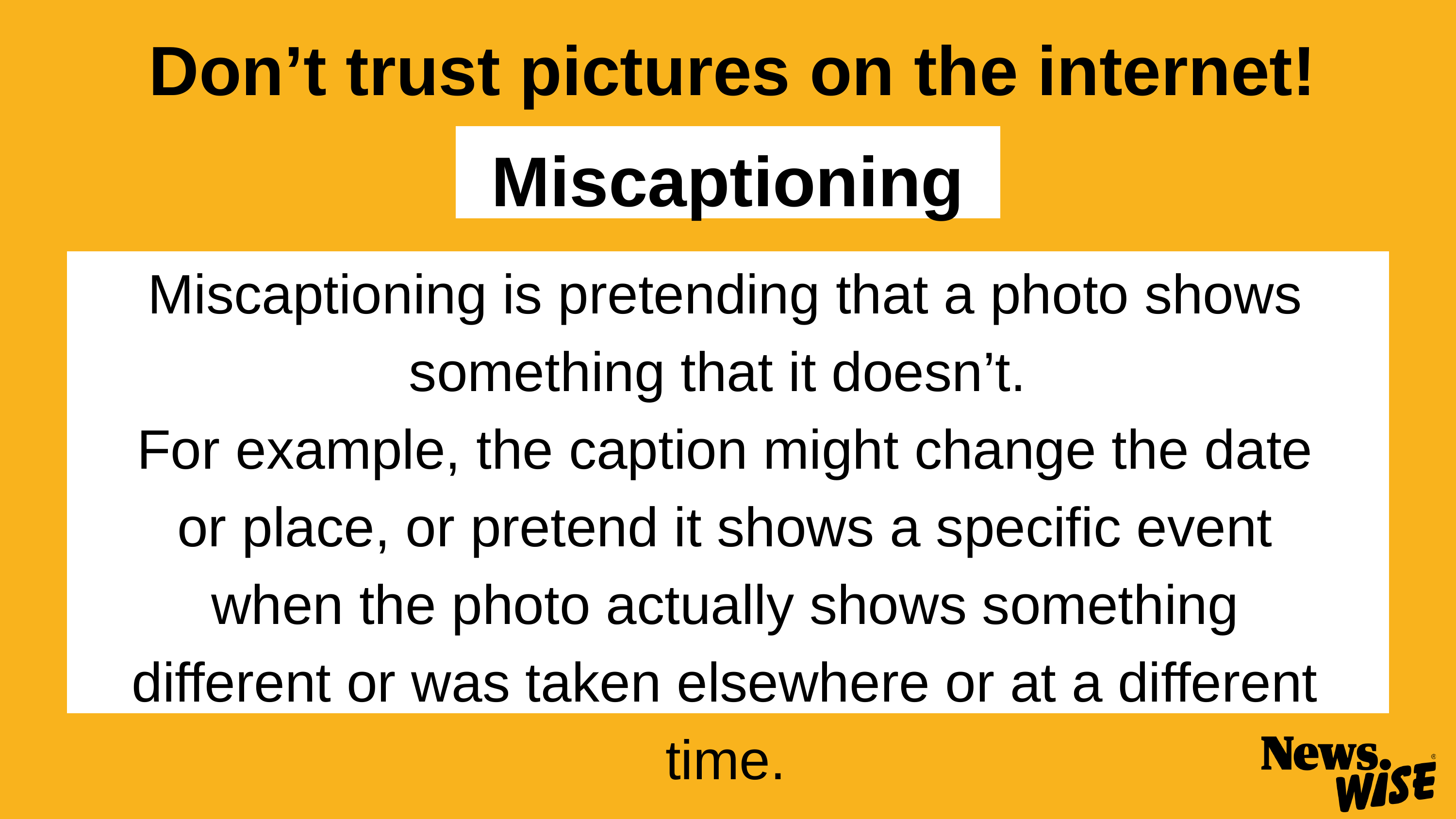

Don’t trust pictures on the internet!
Miscaptioning

Miscaptioning is pretending that a photo shows something that it doesn’t.
For example, the caption might change the date or place, or pretend it shows a specific event when the photo actually shows something different or was taken elsewhere or at a different time.